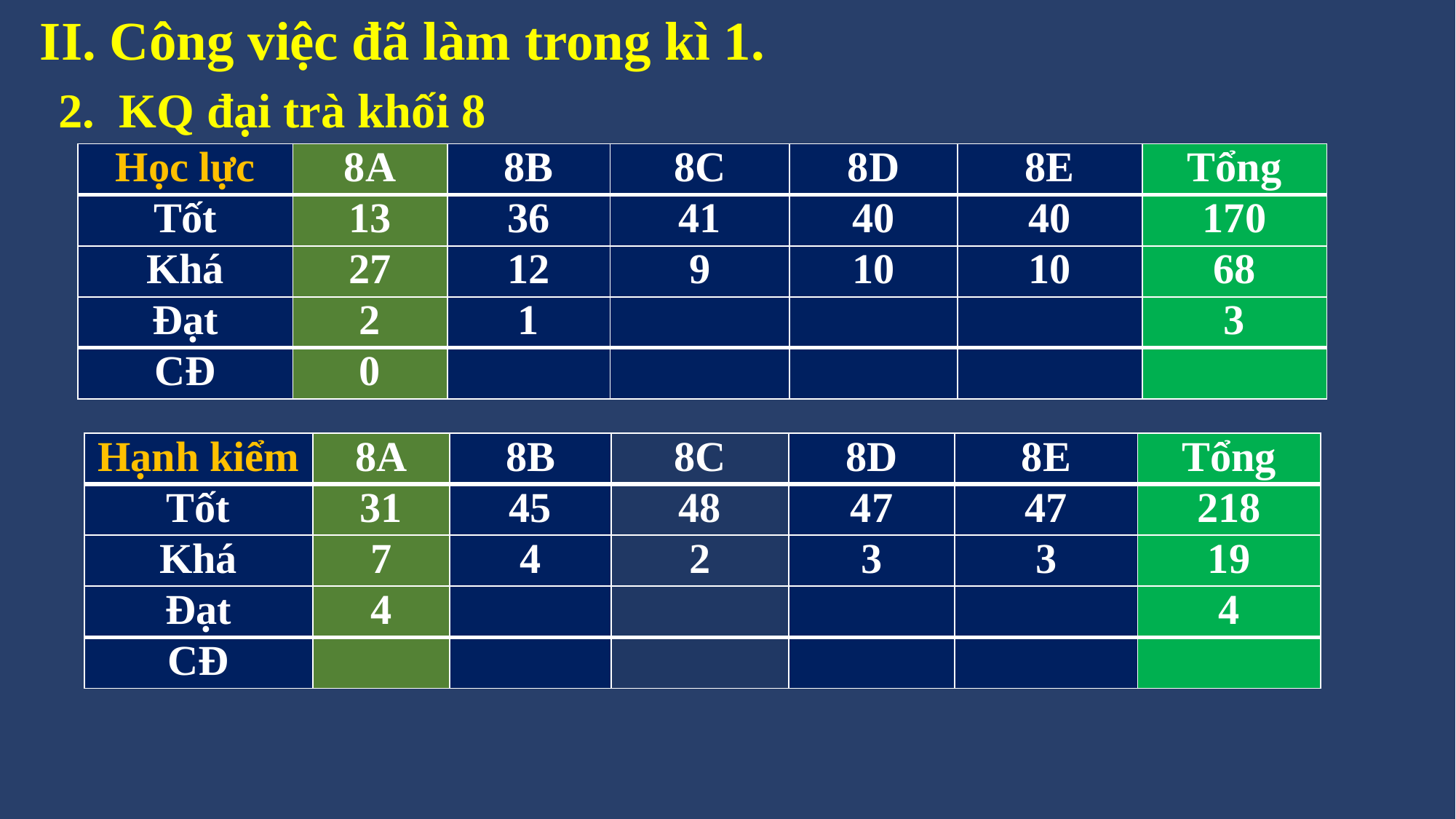

II. Công việc đã làm trong kì 1.
2.  KQ đại trà khối 8
| Học lực | 8A | 8B | 8C | 8D | 8E | Tổng |
| --- | --- | --- | --- | --- | --- | --- |
| Tốt | 13 | 36 | 41 | 40 | 40 | 170 |
| Khá | 27 | 12 | 9 | 10 | 10 | 68 |
| Đạt | 2 | 1 |  |  |  | 3 |
| CĐ | 0 |  |  |  |  |  |
| Hạnh kiểm | 8A | 8B | 8C | 8D | 8E | Tổng |
| --- | --- | --- | --- | --- | --- | --- |
| Tốt | 31 | 45 | 48 | 47 | 47 | 218 |
| Khá | 7 | 4 | 2 | 3 | 3 | 19 |
| Đạt | 4 |  |  |  |  | 4 |
| CĐ |  |  |  |  |  |  |